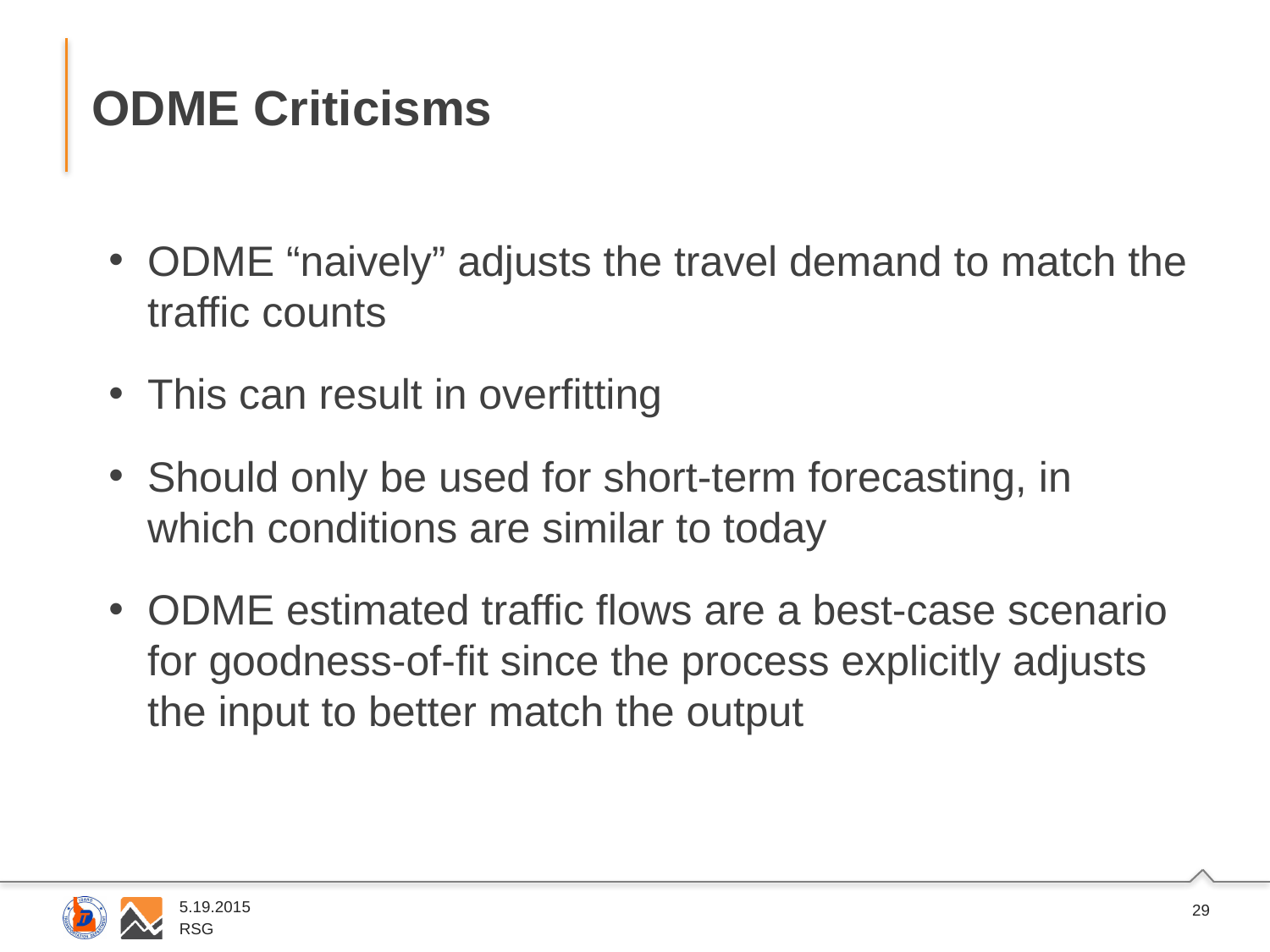

# ODME Criticisms
ODME “naively” adjusts the travel demand to match the traffic counts
This can result in overfitting
Should only be used for short-term forecasting, in which conditions are similar to today
ODME estimated traffic flows are a best-case scenario for goodness-of-fit since the process explicitly adjusts the input to better match the output